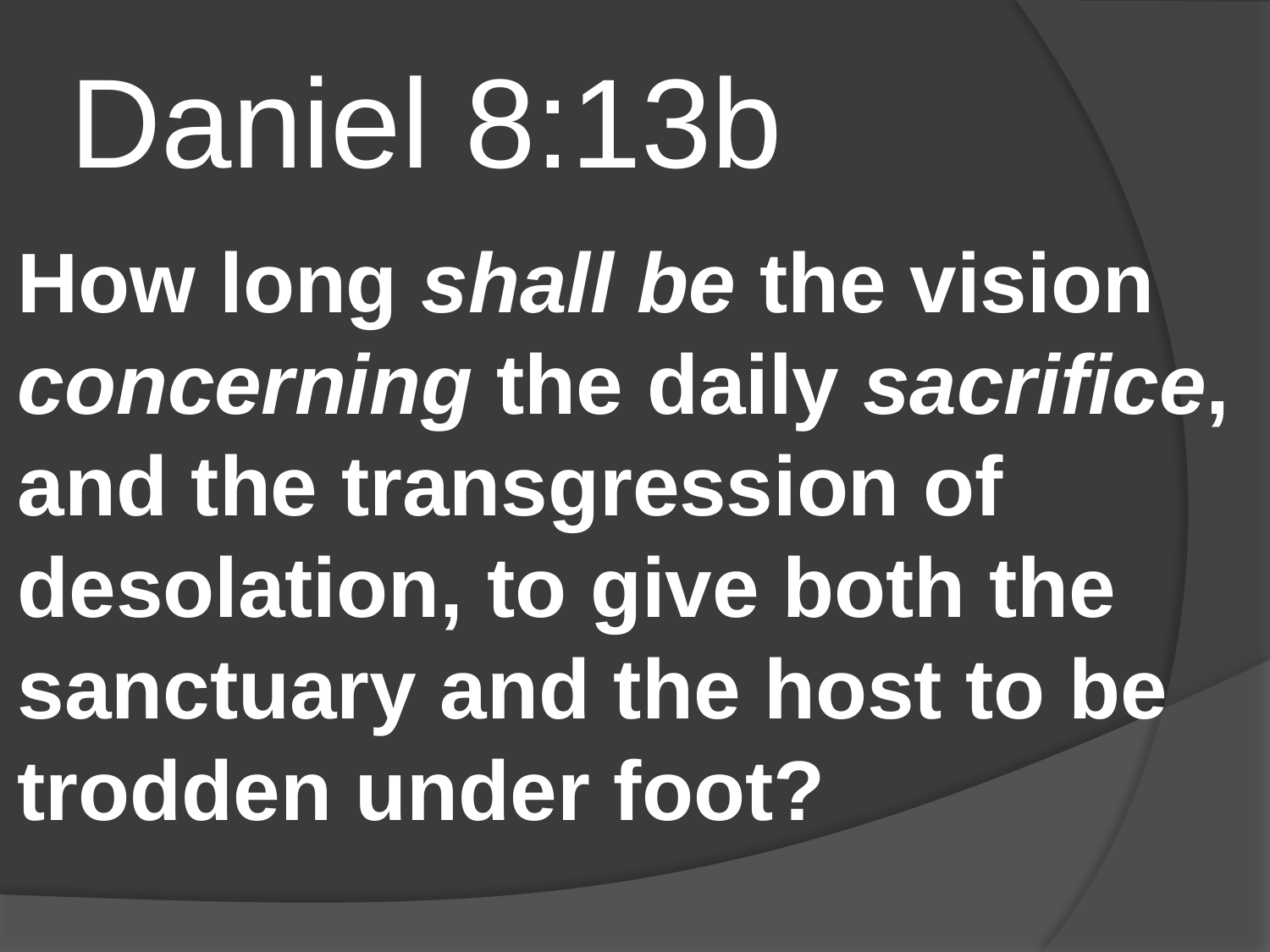

# Daniel 8:13b
How long shall be the vision concerning the daily sacrifice, and the transgression of desolation, to give both the sanctuary and the host to be trodden under foot?